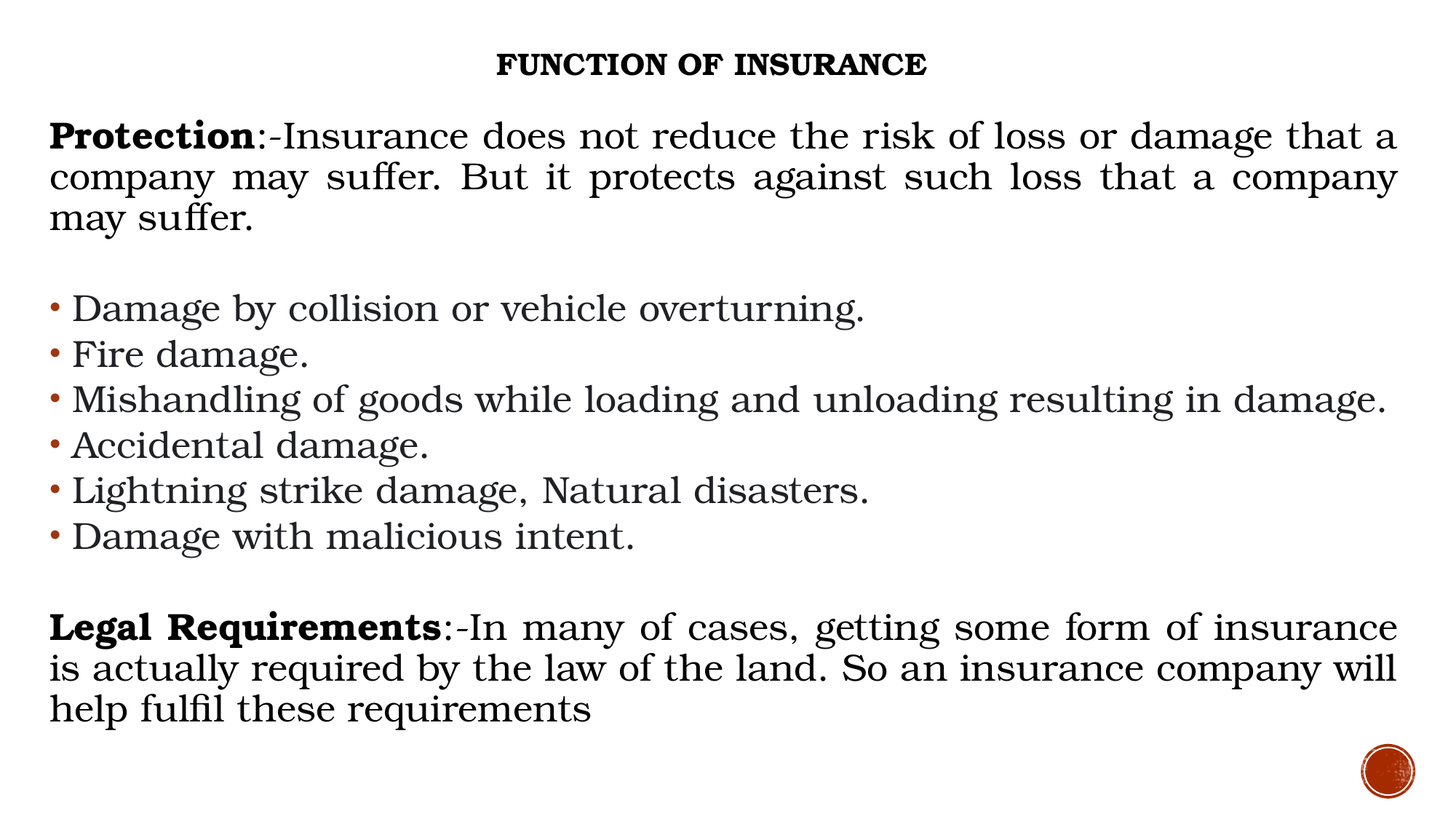

# Function of insurance
Protection:-Insurance does not reduce the risk of loss or damage that a company may suffer. But it protects against such loss that a company may suffer.

Damage by collision or vehicle overturning.
Fire damage.
Mishandling of goods while loading and unloading resulting in damage.
Accidental damage.
Lightning strike damage, Natural disasters.
Damage with malicious intent.

Legal Requirements:-In many of cases, getting some form of insurance is actually required by the law of the land. So an insurance company will help fulfil these requirements